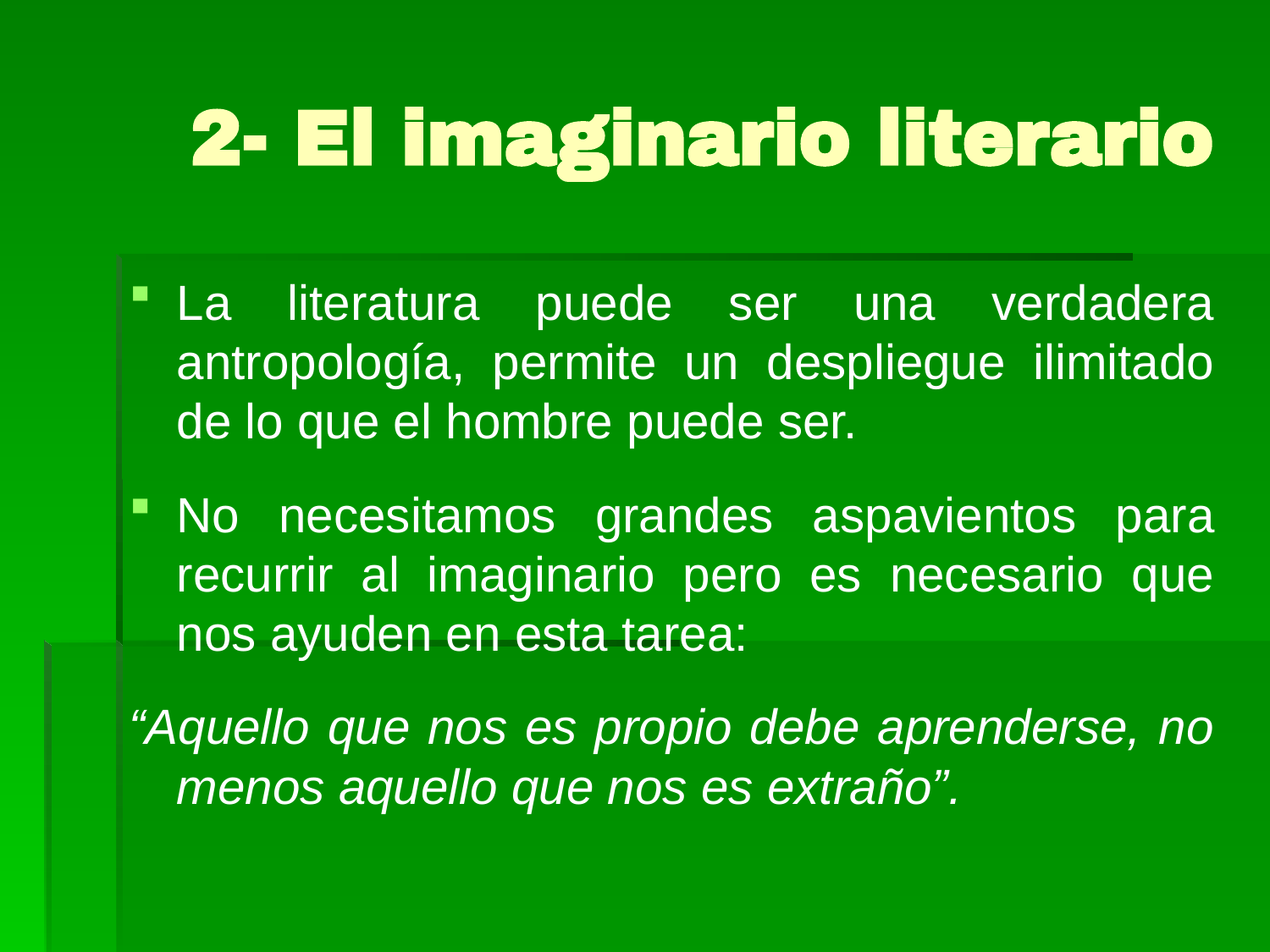

# 2- El imaginario literario
La literatura puede ser una verdadera antropología, permite un despliegue ilimitado de lo que el hombre puede ser.

No necesitamos grandes aspavientos para recurrir al imaginario pero es necesario que nos ayuden en esta tarea:

“Aquello que nos es propio debe aprenderse, no menos aquello que nos es extraño”.